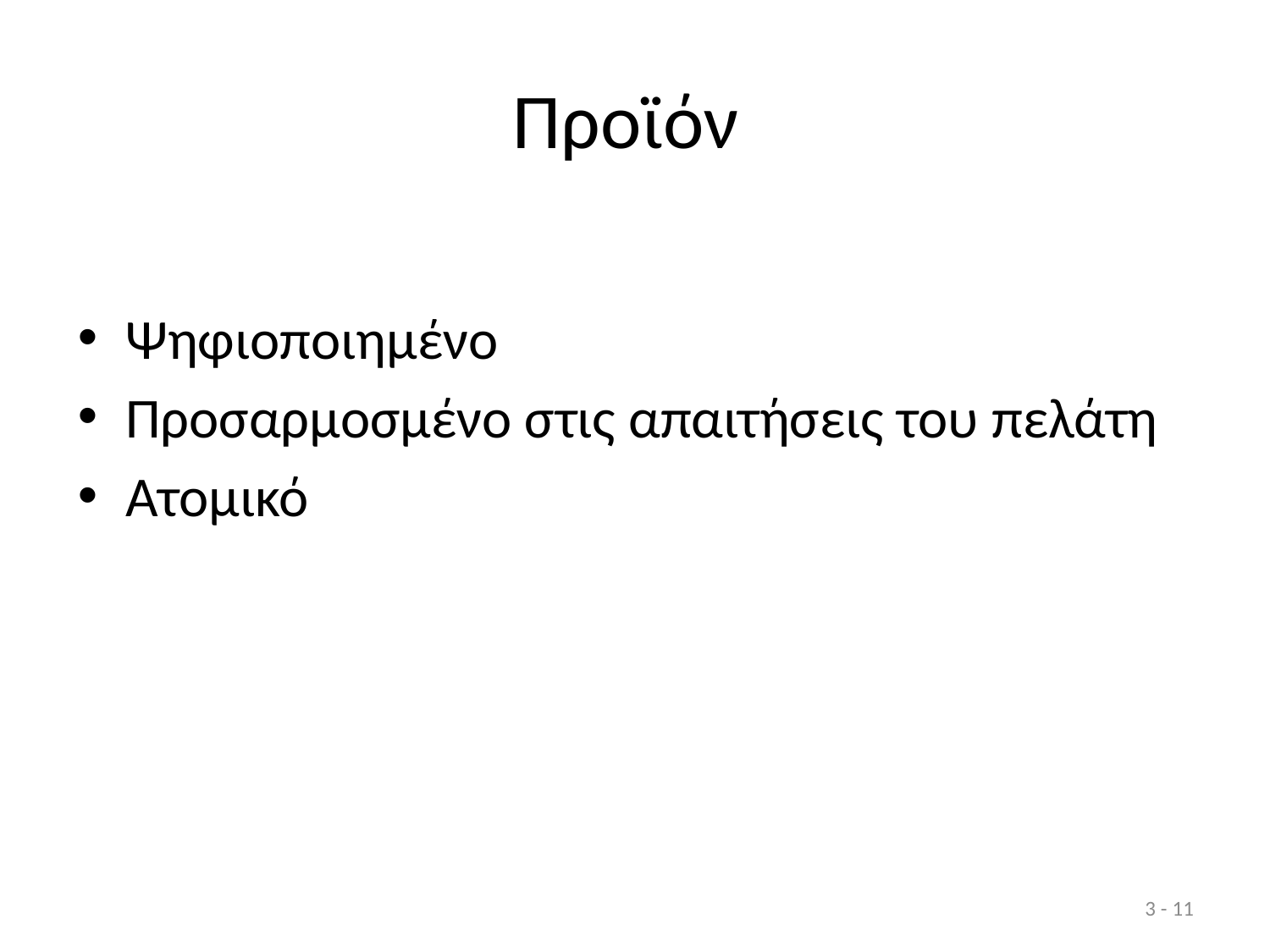

# Προϊόν
Ψηφιοποιημένο
Προσαρμοσμένο στις απαιτήσεις του πελάτη
Ατομικό
3 - 11